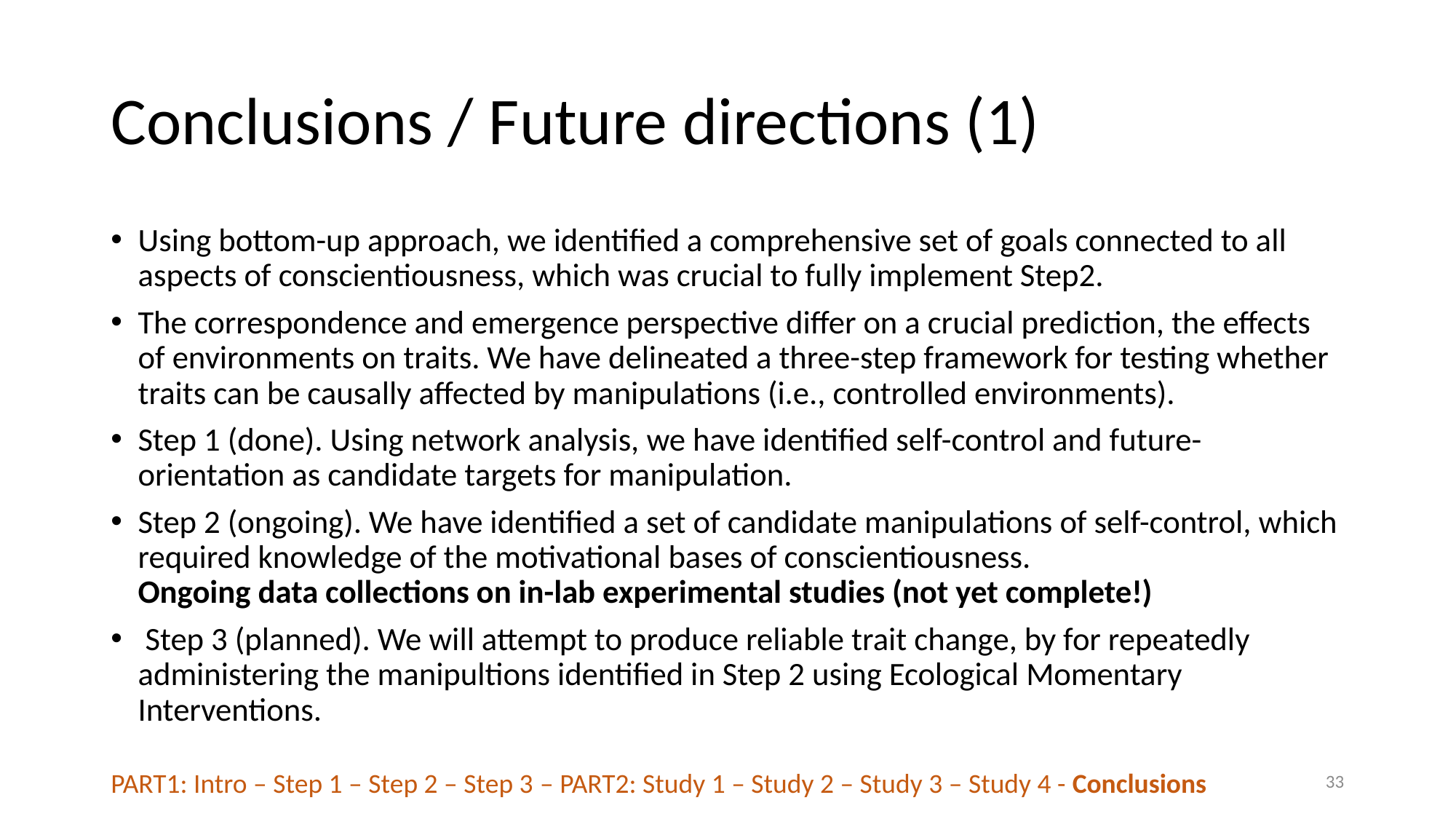

# Conclusions / Future directions (1)
Using bottom-up approach, we identified a comprehensive set of goals connected to all aspects of conscientiousness, which was crucial to fully implement Step2.
The correspondence and emergence perspective differ on a crucial prediction, the effects of environments on traits. We have delineated a three-step framework for testing whether traits can be causally affected by manipulations (i.e., controlled environments).
Step 1 (done). Using network analysis, we have identified self-control and future-orientation as candidate targets for manipulation.
Step 2 (ongoing). We have identified a set of candidate manipulations of self-control, which required knowledge of the motivational bases of conscientiousness.
Ongoing data collections on in-lab experimental studies (not yet complete!)
 Step 3 (planned). We will attempt to produce reliable trait change, by for repeatedly administering the manipultions identified in Step 2 using Ecological Momentary Interventions.
33
PART1: Intro – Step 1 – Step 2 – Step 3 – PART2: Study 1 – Study 2 – Study 3 – Study 4 - Conclusions